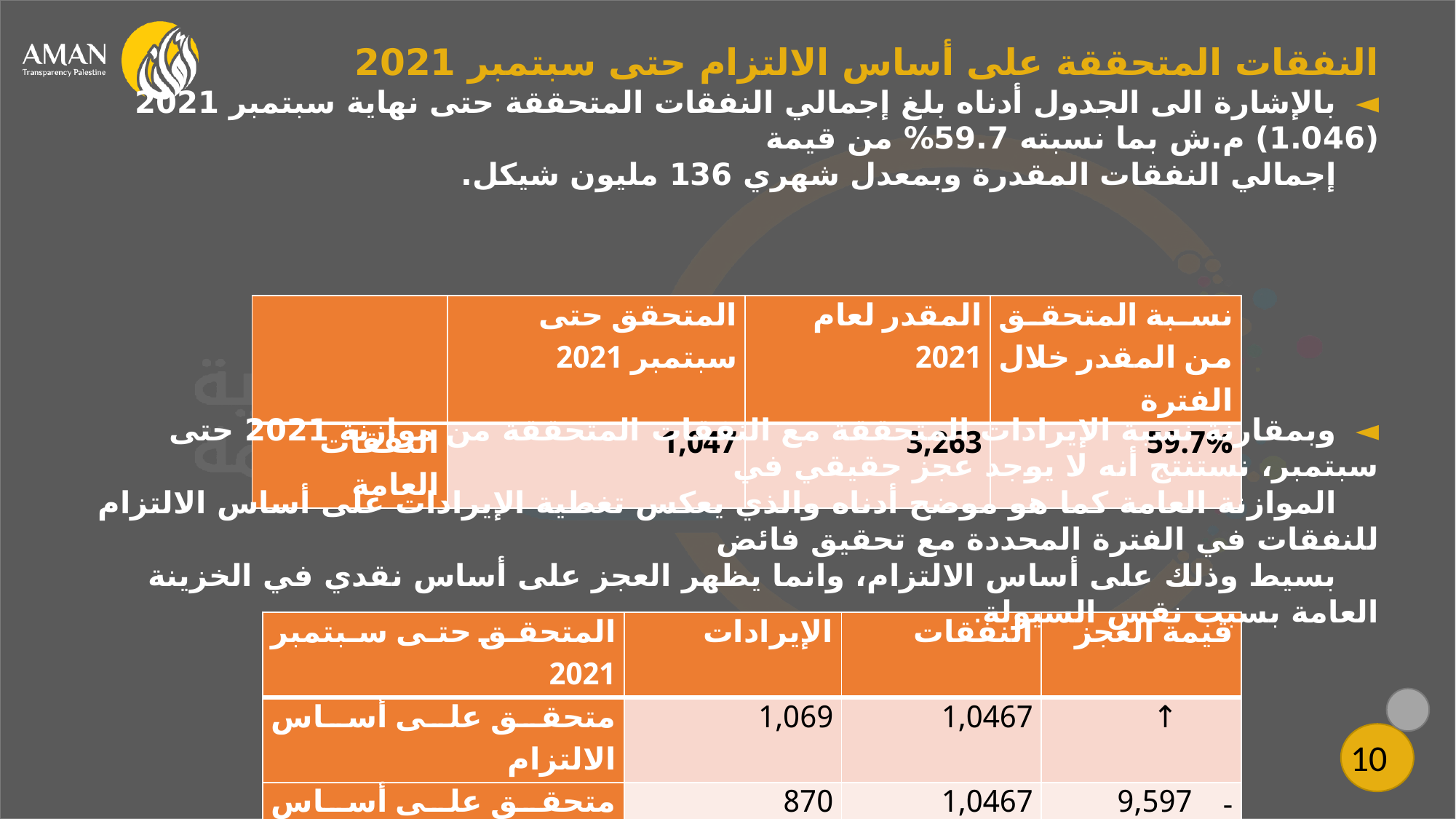

النفقات المتحققة على أساس الالتزام حتى سبتمبر 2021
◄  بالإشارة الى الجدول أدناه بلغ إجمالي النفقات المتحققة حتى نهاية سبتمبر 2021 (1.046) م.ش بما نسبته 59.7% من قيمة
    إجمالي النفقات المقدرة وبمعدل شهري 136 مليون شيكل.

◄  وبمقارنة نسبة الإيرادات المتحققة مع النفقات المتحققة من موازنة 2021 حتى سبتمبر، نستنتج أنه لا يوجد عجز حقيقي في
    الموازنة العامة كما هو موضح أدناه والذي يعكس تغطية الإيرادات على أساس الالتزام للنفقات في الفترة المحددة مع تحقيق فائض
    بسيط وذلك على أساس الالتزام، وانما يظهر العجز على أساس نقدي في الخزينة العامة بسبب نقس السيولة.
|  | المتحقق حتى سبتمبر 2021 | المقدر لعام 2021 | نسبة المتحقق من المقدر خلال الفترة |
| --- | --- | --- | --- |
| النفقات العامة | 1,047 | 3,263 | 59.7% |
| المتحقق حتى سبتمبر 2021 | الإيرادات | النفقات | قيمة العجز |
| --- | --- | --- | --- |
| متحقق على أساس الالتزام | 1,069 | 1,0467 | ↑ |
| متحقق على أساس نقدي | 870 | 1,0467 | 9,597 |
10